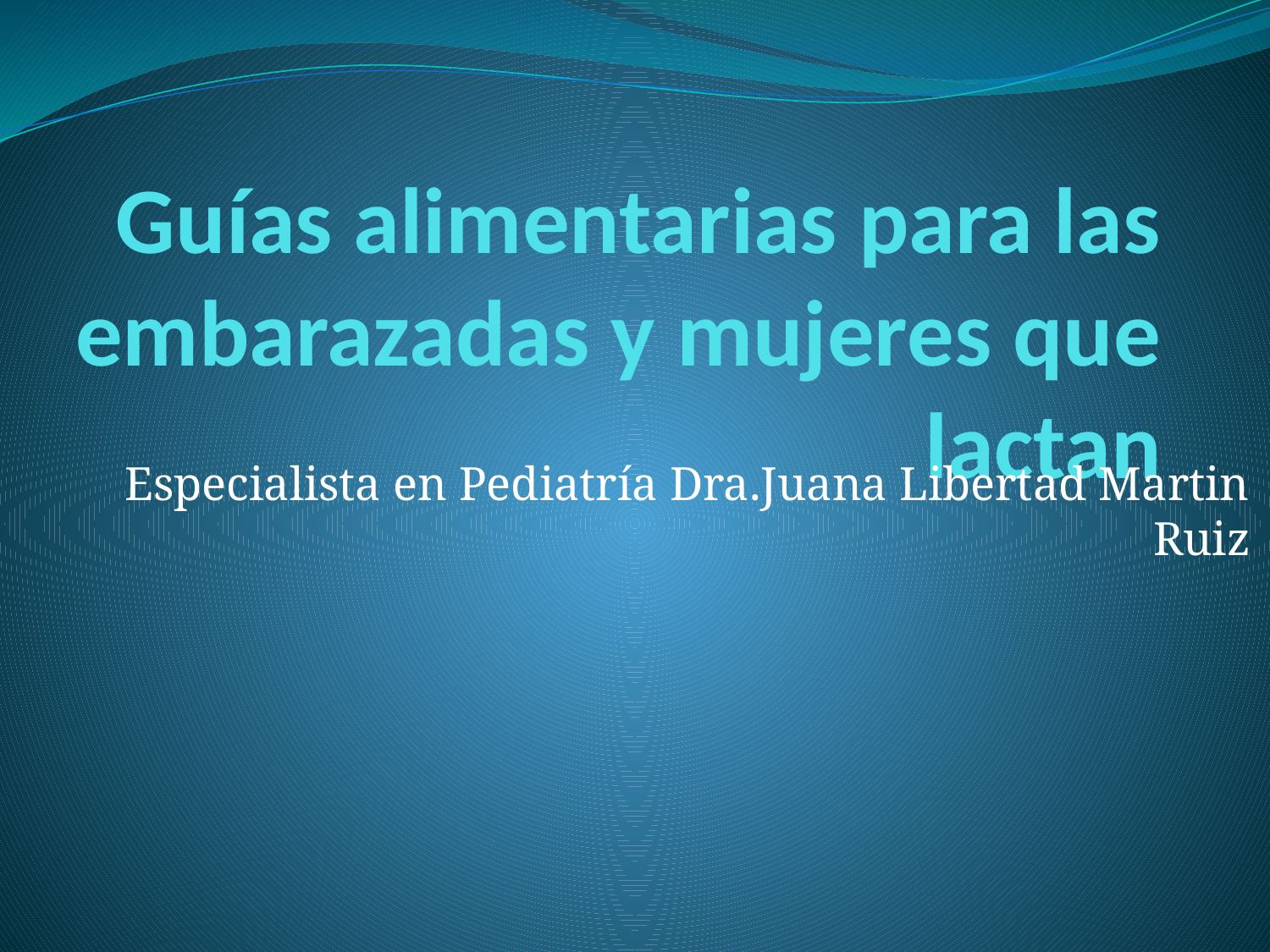

# Guías alimentarias para las embarazadas y mujeres que lactan
Especialista en Pediatría Dra.Juana Libertad Martin Ruiz